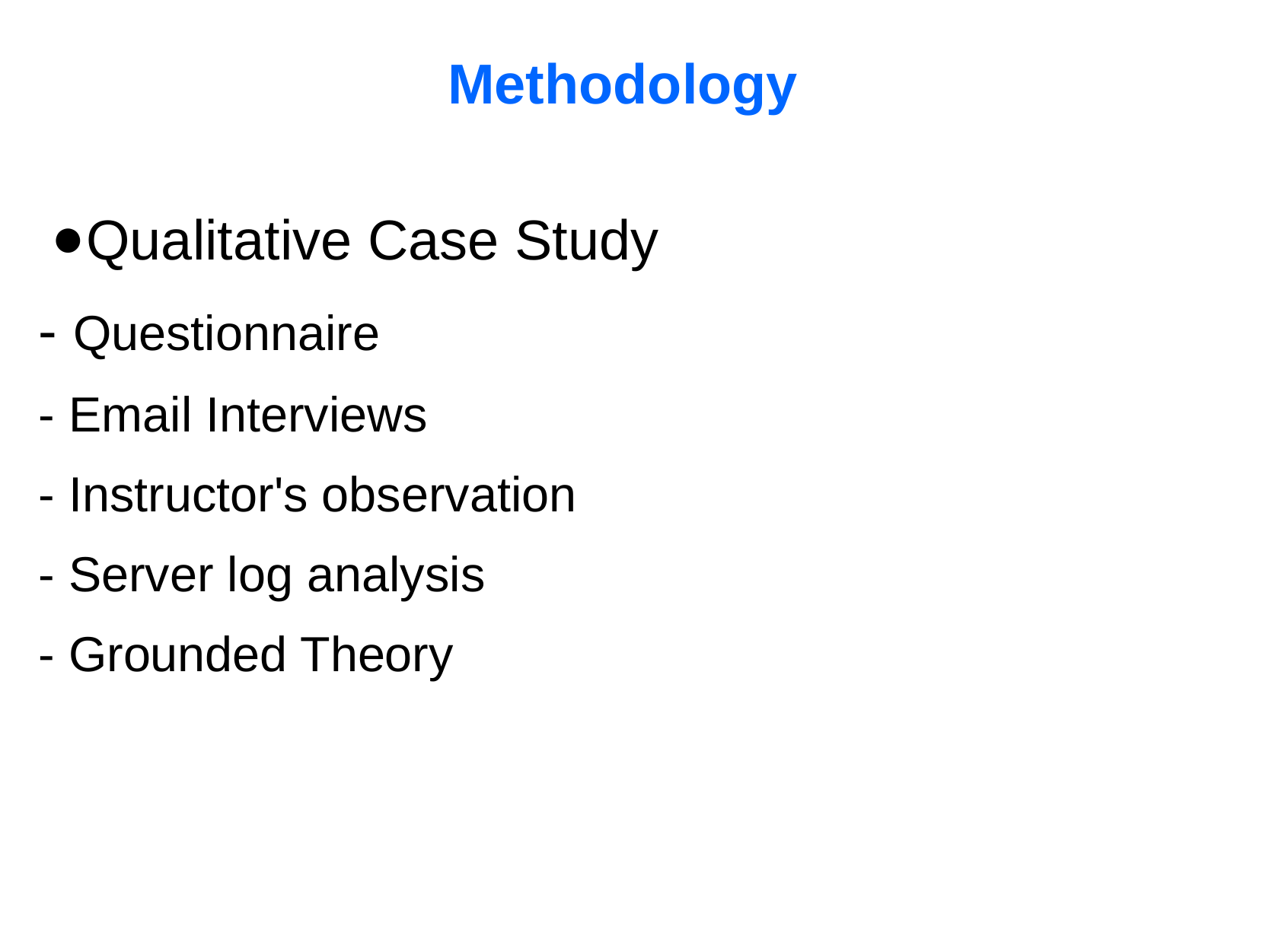

Methodology
Qualitative Case Study
- Questionnaire
- Email Interviews
- Instructor's observation
- Server log analysis
- Grounded Theory